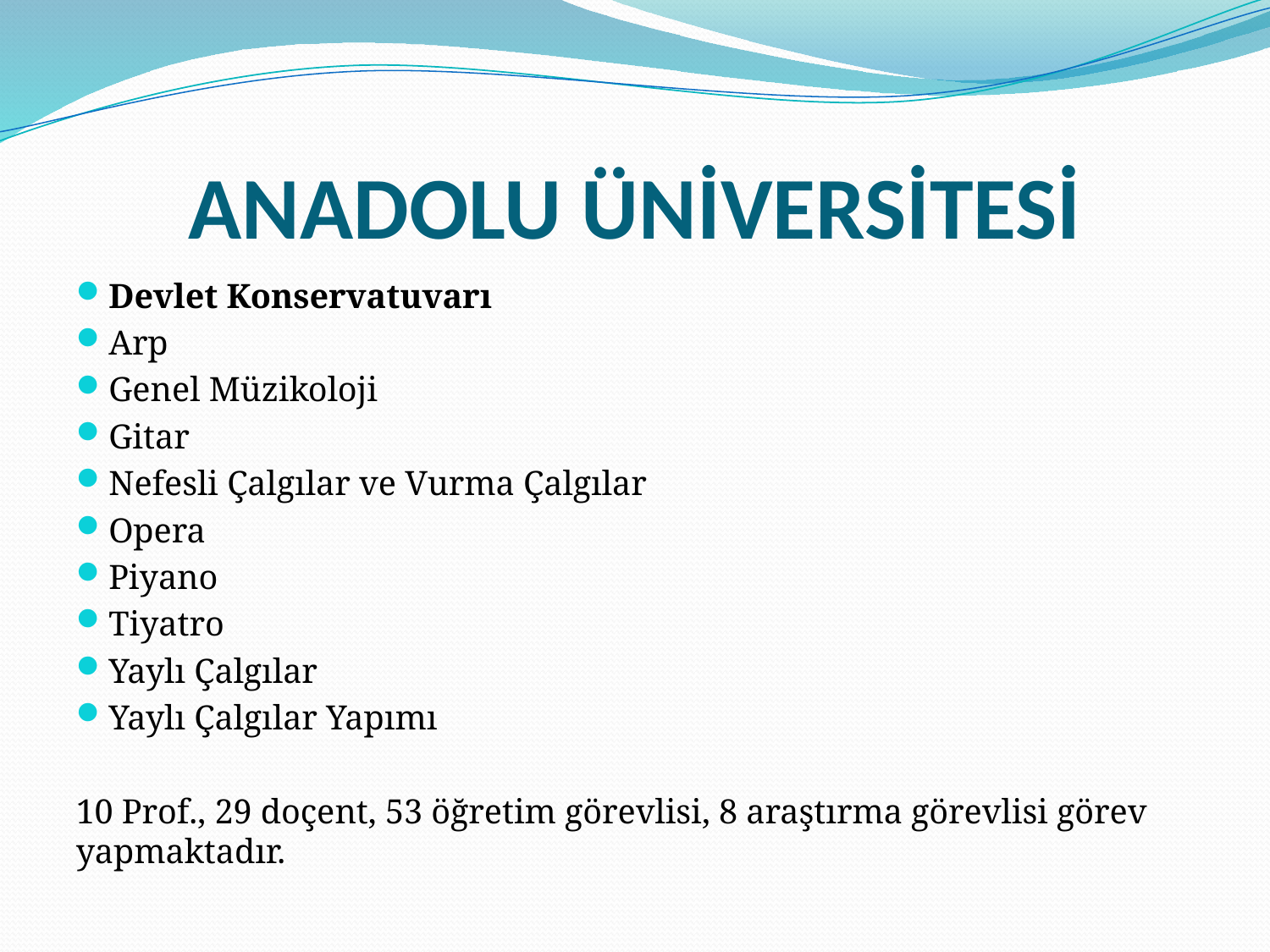

# ANADOLU ÜNİVERSİTESİ
Devlet Konservatuvarı
Arp
Genel Müzikoloji
Gitar
Nefesli Çalgılar ve Vurma Çalgılar
Opera
Piyano
Tiyatro
Yaylı Çalgılar
Yaylı Çalgılar Yapımı

10 Prof., 29 doçent, 53 öğretim görevlisi, 8 araştırma görevlisi görev yapmaktadır.